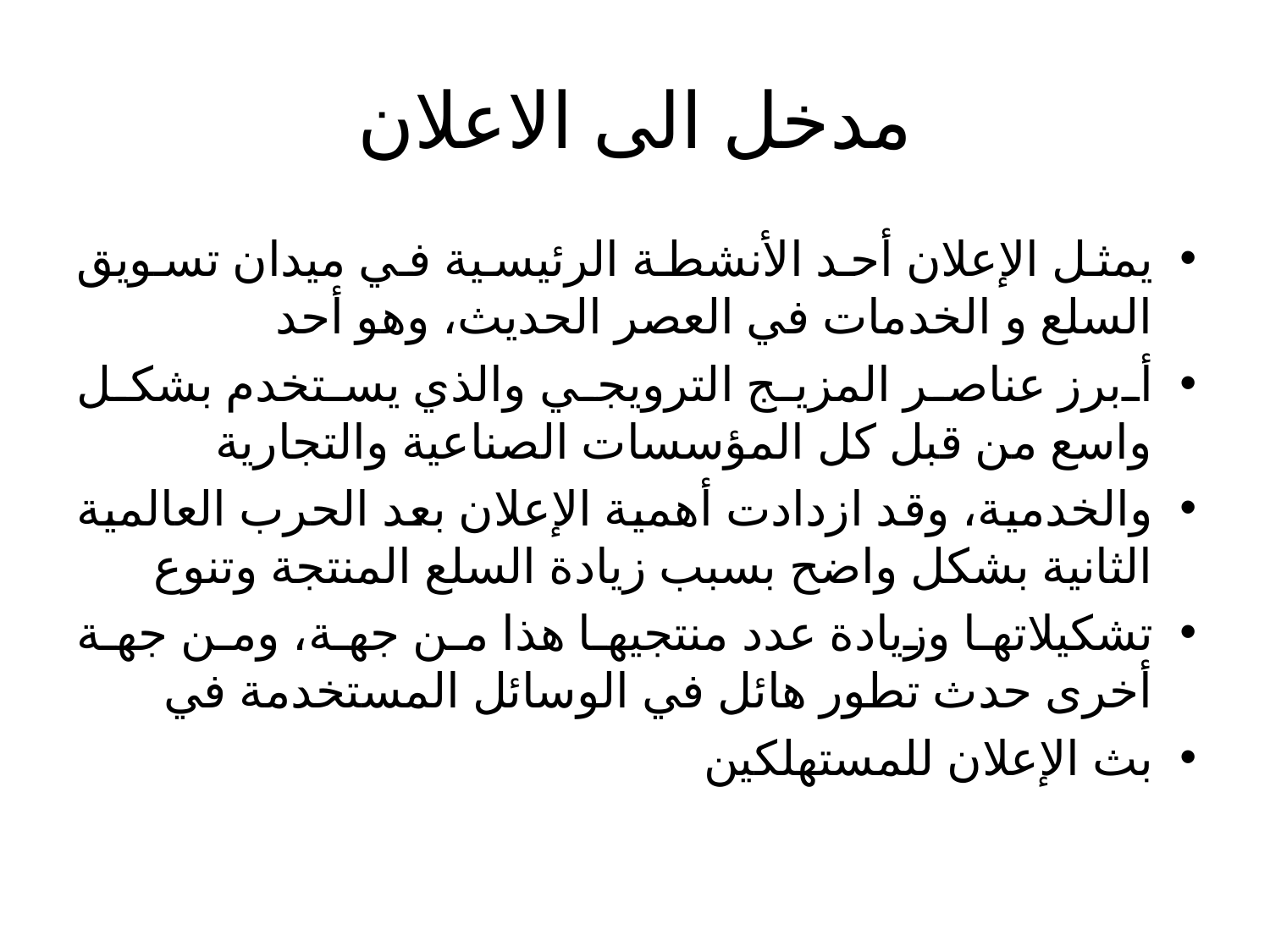

# مدخل الى الاعلان
يمثل الإعلان أحد الأنشطة الرئيسية في ميدان تسويق السلع و الخدمات في العصر الحديث، وهو أحد
أبرز عناصر المزيج الترويجي والذي يستخدم بشكل واسع من قبل كل المؤسسات الصناعية والتجارية
والخدمية، وقد ازدادت أهمية الإعلان بعد الحرب العالمية الثانية بشكل واضح بسبب زيادة السلع المنتجة وتنوع
تشكيلاتها وزيادة عدد منتجيها هذا من جهة، ومن جهة أخرى حدث تطور هائل في الوسائل المستخدمة في
بث الإعلان للمستهلكين